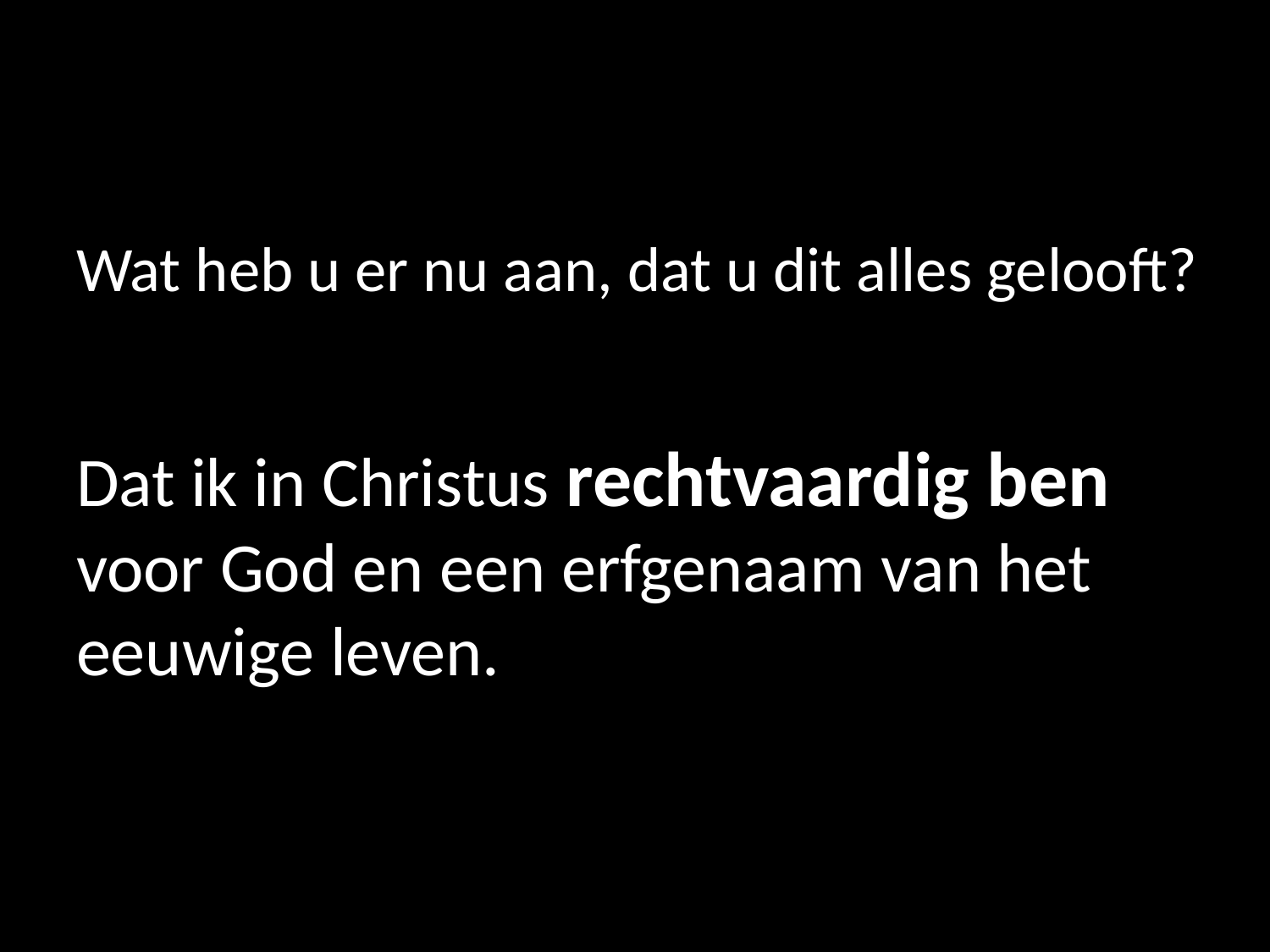

Wat heb u er nu aan, dat u dit alles gelooft?

Dat ik in Christus rechtvaardig ben voor God en een erfgenaam van het eeuwige leven.